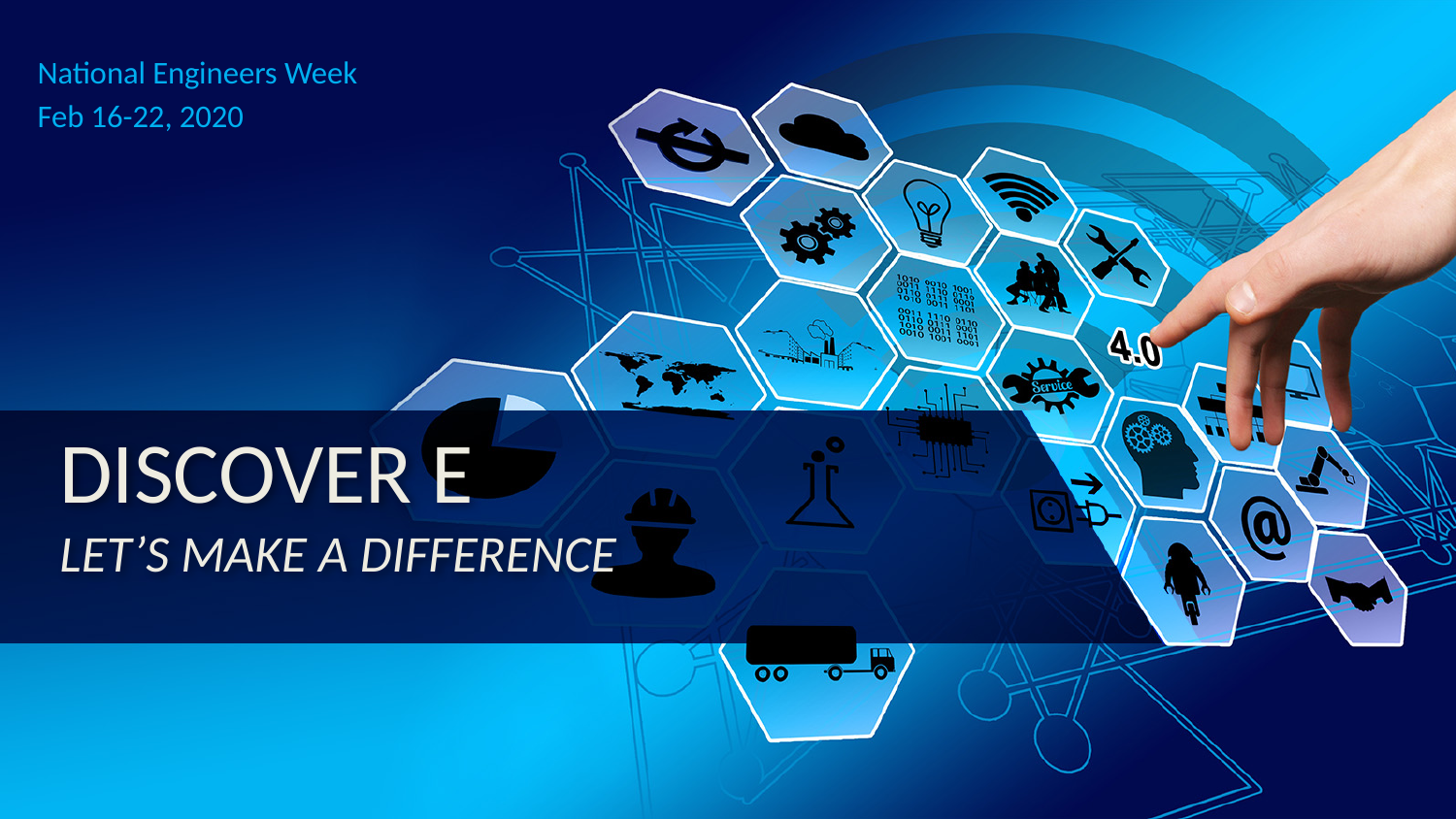

National Engineers Week
Feb 16-22, 2020
# DISCOVER E LET’S MAKE A DIFFERENCE